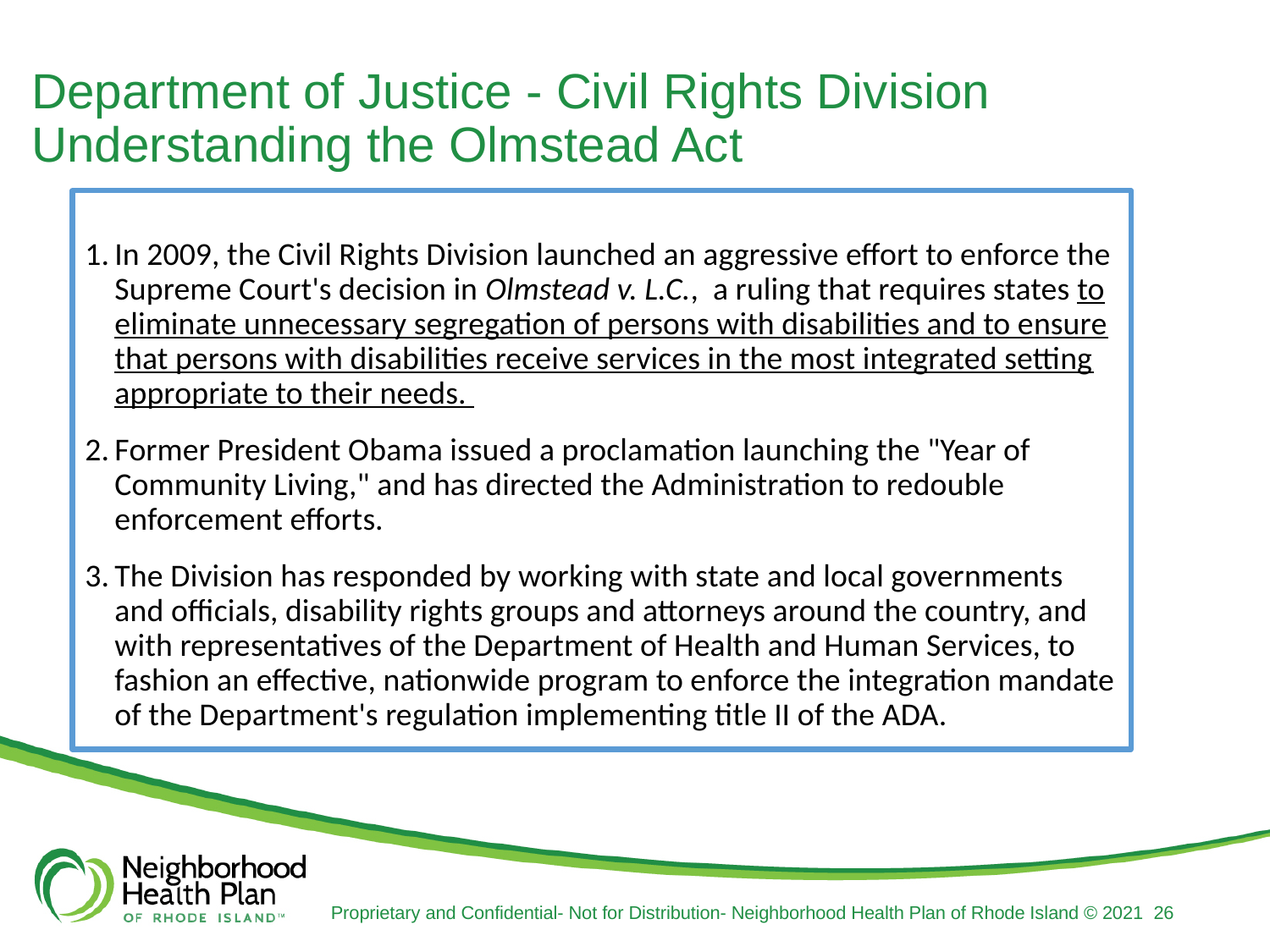

Department of Justice - Civil Rights Division
Understanding the Olmstead Act

In 2009, the Civil Rights Division launched an aggressive effort to enforce the Supreme Court's decision in Olmstead v. L.C.,  a ruling that requires states to eliminate unnecessary segregation of persons with disabilities and to ensure that persons with disabilities receive services in the most integrated setting appropriate to their needs.
Former President Obama issued a proclamation launching the "Year of Community Living," and has directed the Administration to redouble enforcement efforts.
The Division has responded by working with state and local governments and officials, disability rights groups and attorneys around the country, and with representatives of the Department of Health and Human Services, to fashion an effective, nationwide program to enforce the integration mandate of the Department's regulation implementing title II of the ADA.